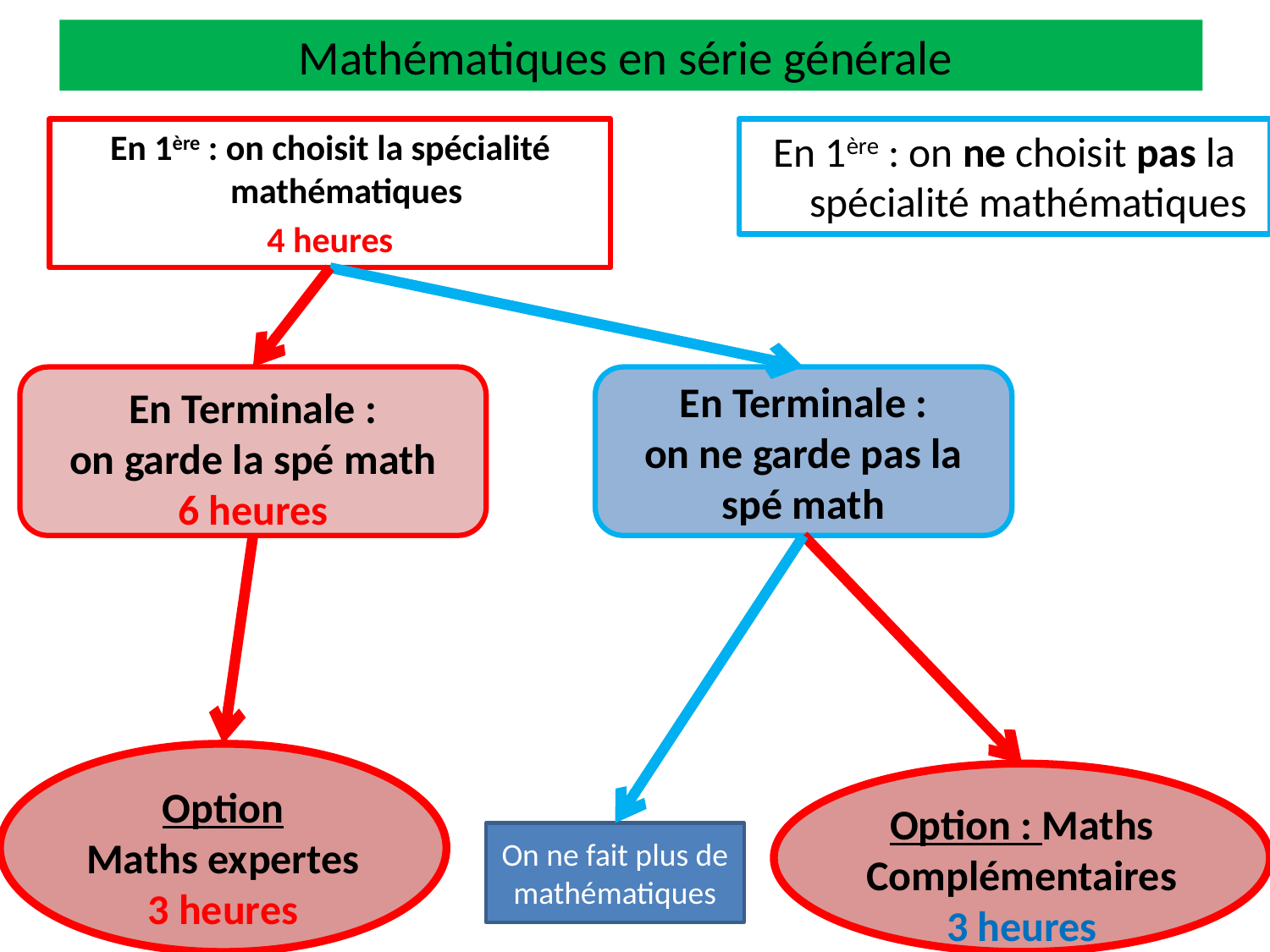

# Mathématiques en série générale
En 1ère : on choisit la spécialité mathématiques
4 heures
En 1ère : on ne choisit pas la spécialité mathématiques

En Terminale :
on garde la spé math
6 heures

En Terminale :
on ne garde pas la spé math
Option
Maths expertes
3 heures
Option : Maths Complémentaires
3 heures
On ne fait plus de mathématiques